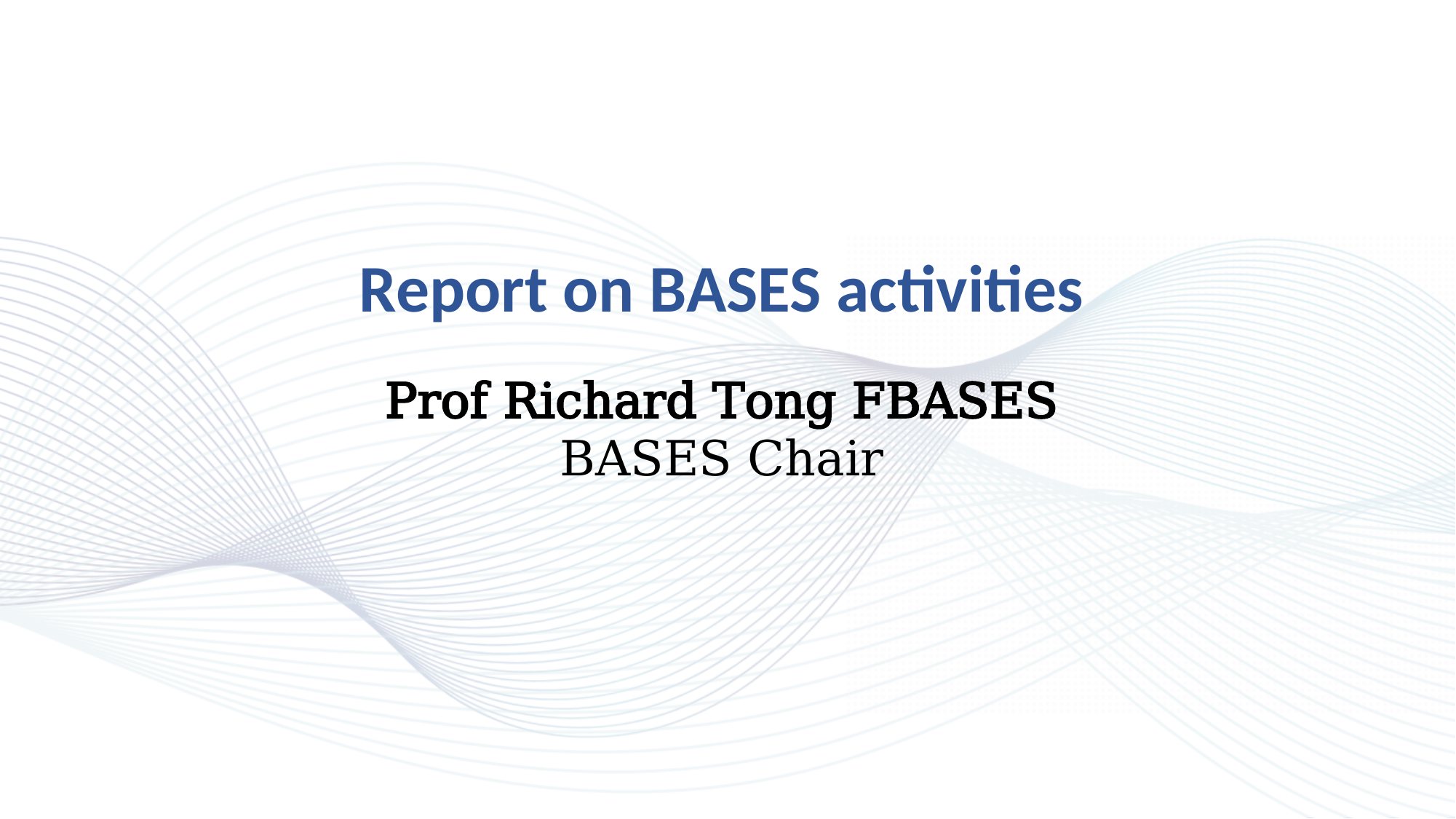

Report on BASES activities

Prof Richard Tong FBASES
BASES Chair